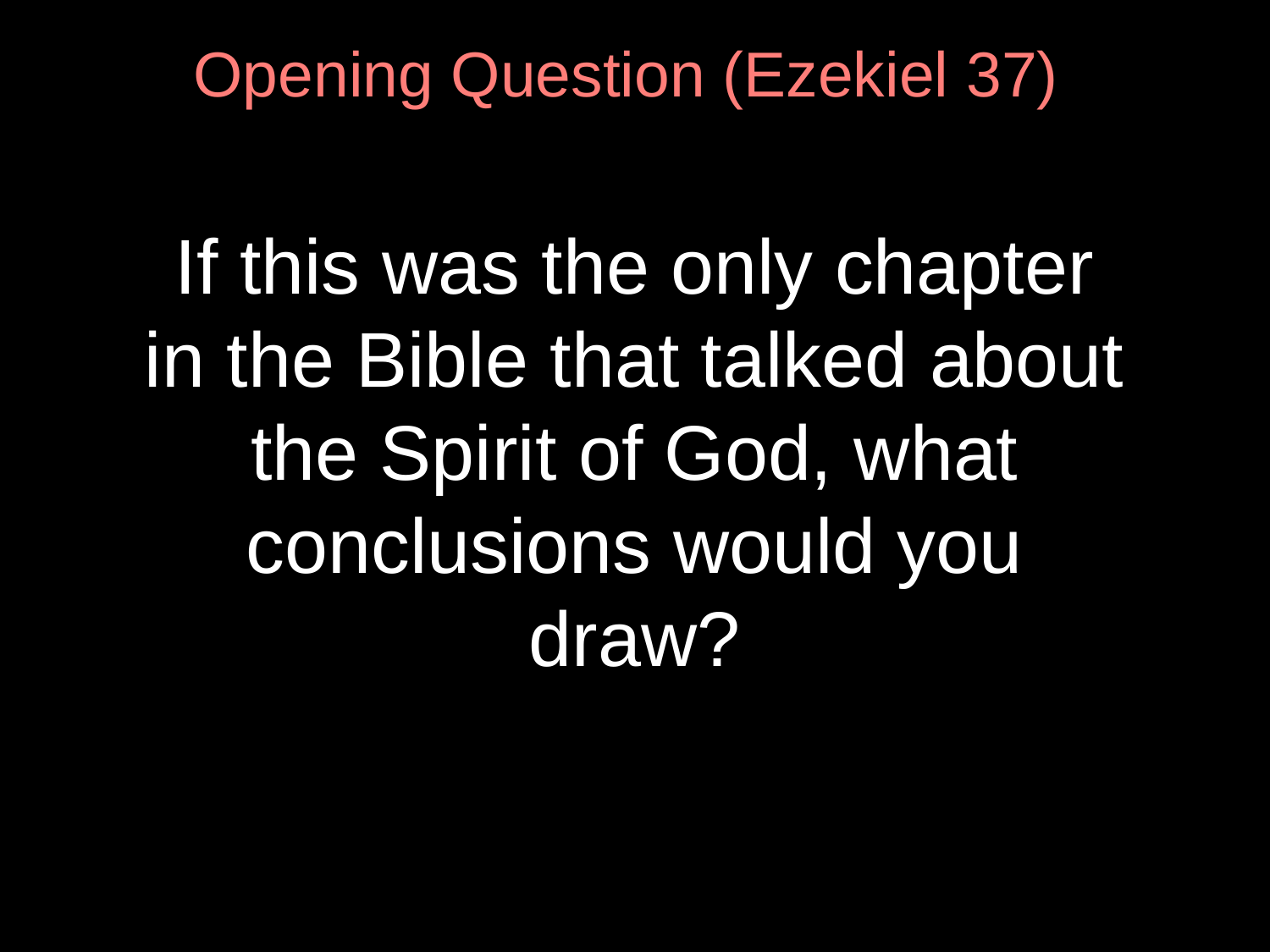

# Opening Question (Ezekiel 37)
If this was the only chapter in the Bible that talked about the Spirit of God, what conclusions would you draw?